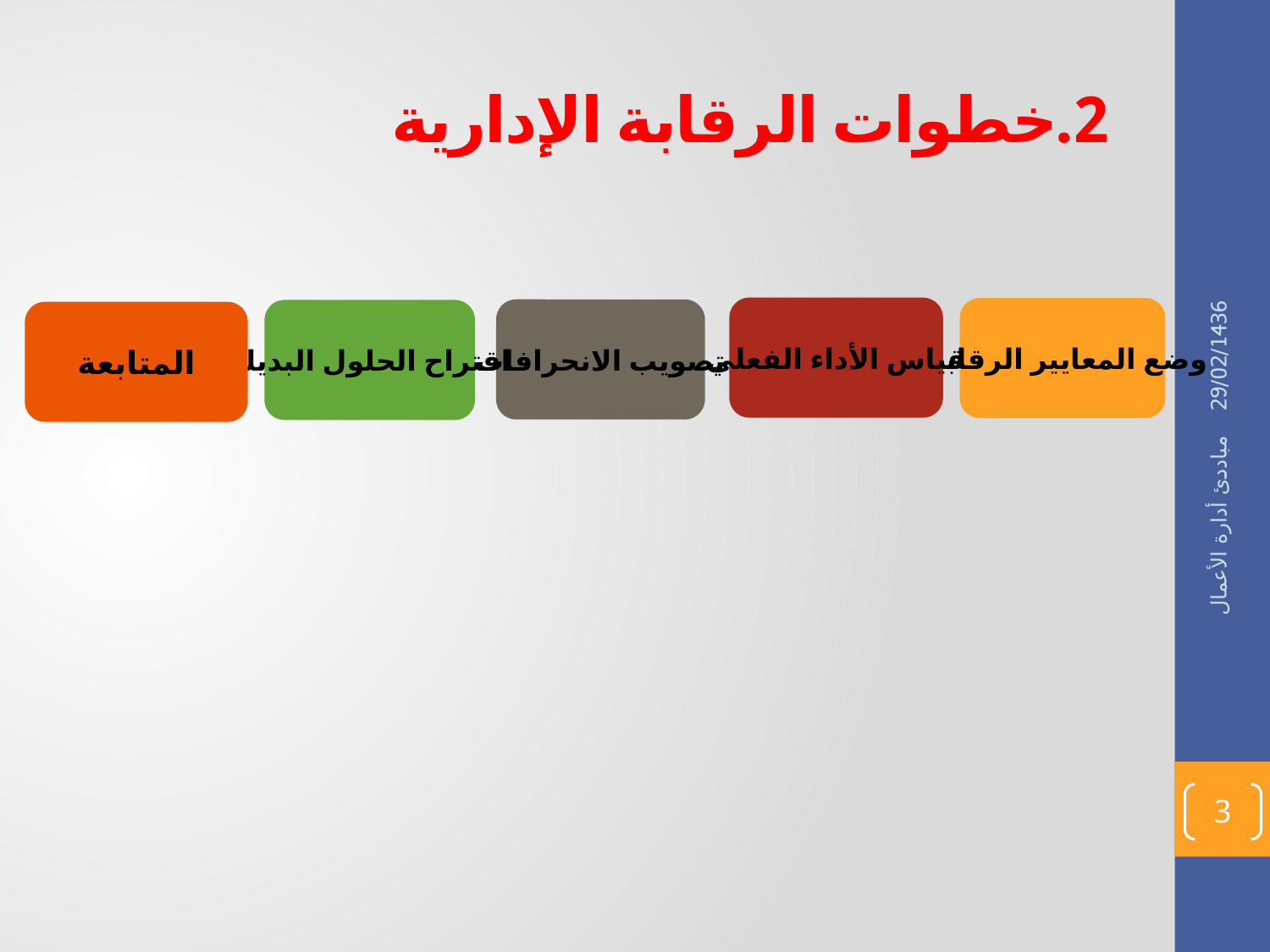

# 2.خطوات الرقابة الإدارية
29/02/1436
قياس الأداء الفعلي
وضع المعايير الرقابية
تصويب الانحرافات
اقتراح الحلول البديلة
المتابعة
مباددئ أدارة الأعمال
3